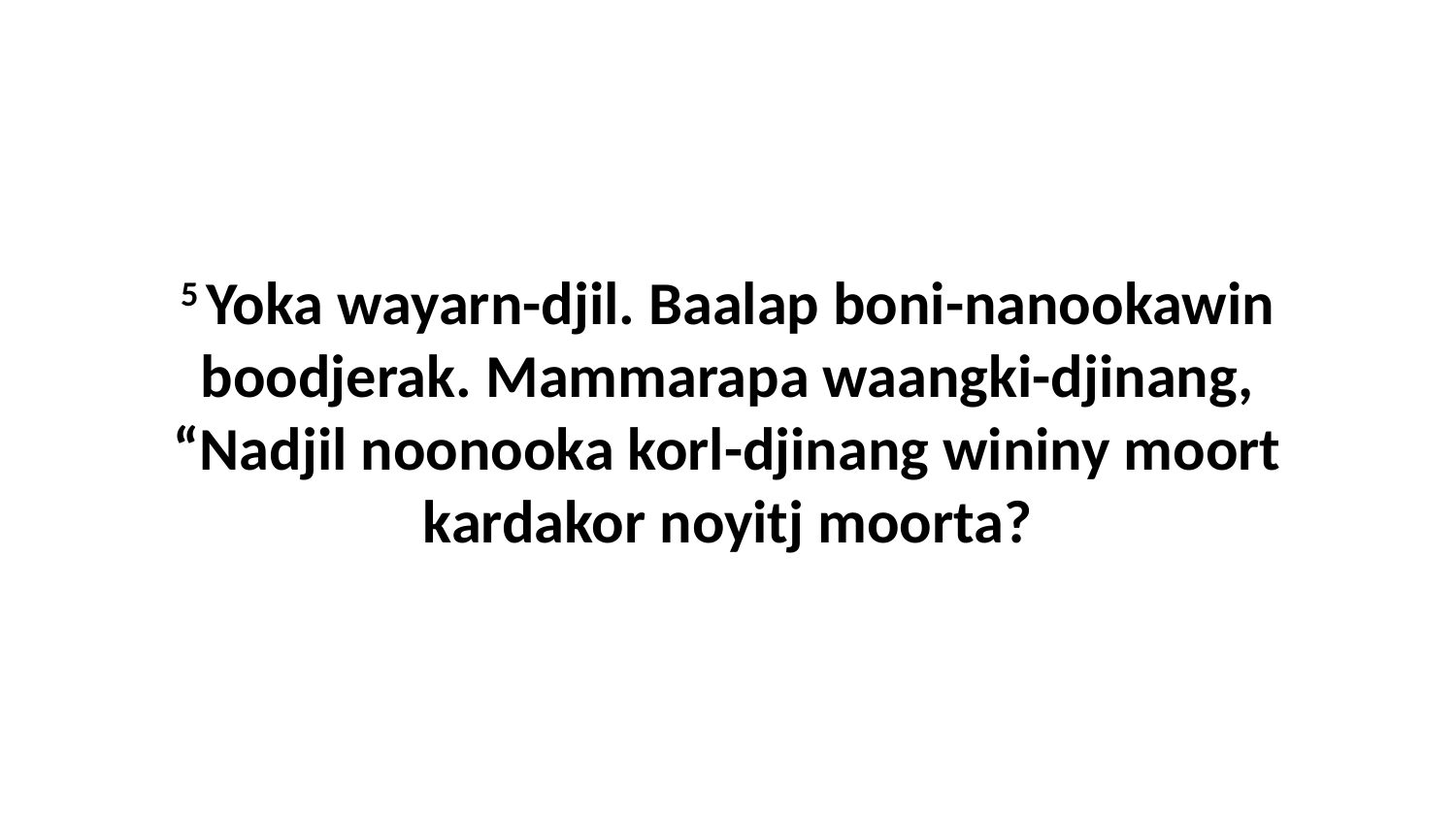

5 Yoka wayarn-djil. Baalap boni-nanookawin boodjerak. Mammarapa waangki-djinang, “Nadjil noonooka korl-djinang wininy moort kardakor noyitj moorta?